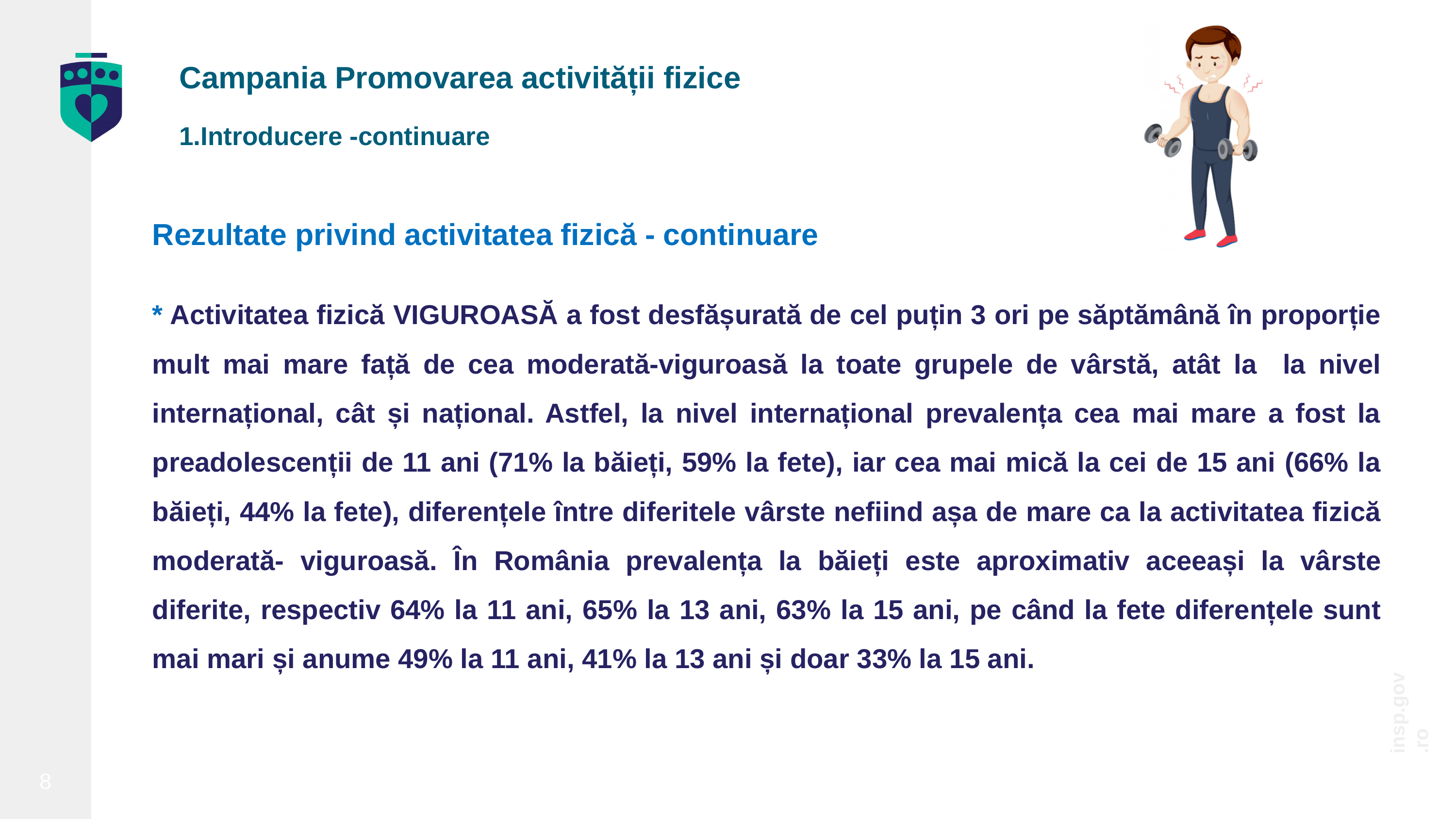

Campania Promovarea activității fizice

1.Introducere -continuare
Rezultate privind activitatea fizică - continuare

* Activitatea fizică VIGUROASĂ a fost desfășurată de cel puțin 3 ori pe săptămână în proporție mult mai mare față de cea moderată-viguroasă la toate grupele de vârstă, atât la  la nivel internațional, cât și național. Astfel, la nivel internațional prevalența cea mai mare a fost la preadolescenții de 11 ani (71% la băieți, 59% la fete), iar cea mai mică la cei de 15 ani (66% la băieți, 44% la fete), diferențele între diferitele vârste nefiind așa de mare ca la activitatea fizică moderată- viguroasă. În România prevalența la băieți este aproximativ aceeași la vârste diferite, respectiv 64% la 11 ani, 65% la 13 ani, 63% la 15 ani, pe când la fete diferențele sunt mai mari și anume 49% la 11 ani, 41% la 13 ani și doar 33% la 15 ani.
insp.gov.ro

8